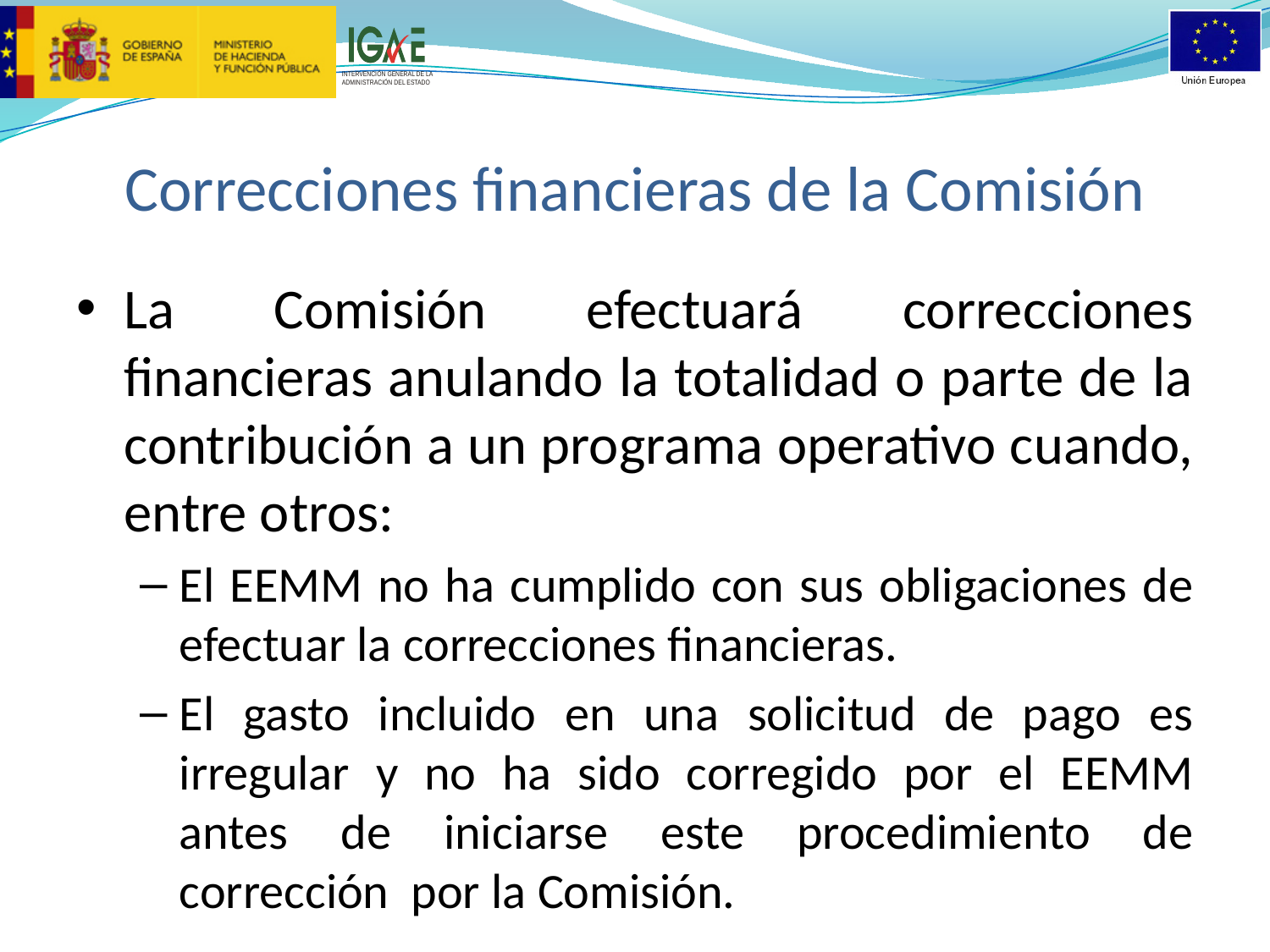

# Correcciones financieras de la Comisión
La Comisión efectuará correcciones financieras anulando la totalidad o parte de la contribución a un programa operativo cuando, entre otros:
El EEMM no ha cumplido con sus obligaciones de efectuar la correcciones financieras.
El gasto incluido en una solicitud de pago es irregular y no ha sido corregido por el EEMM antes de iniciarse este procedimiento de corrección  por la Comisión.